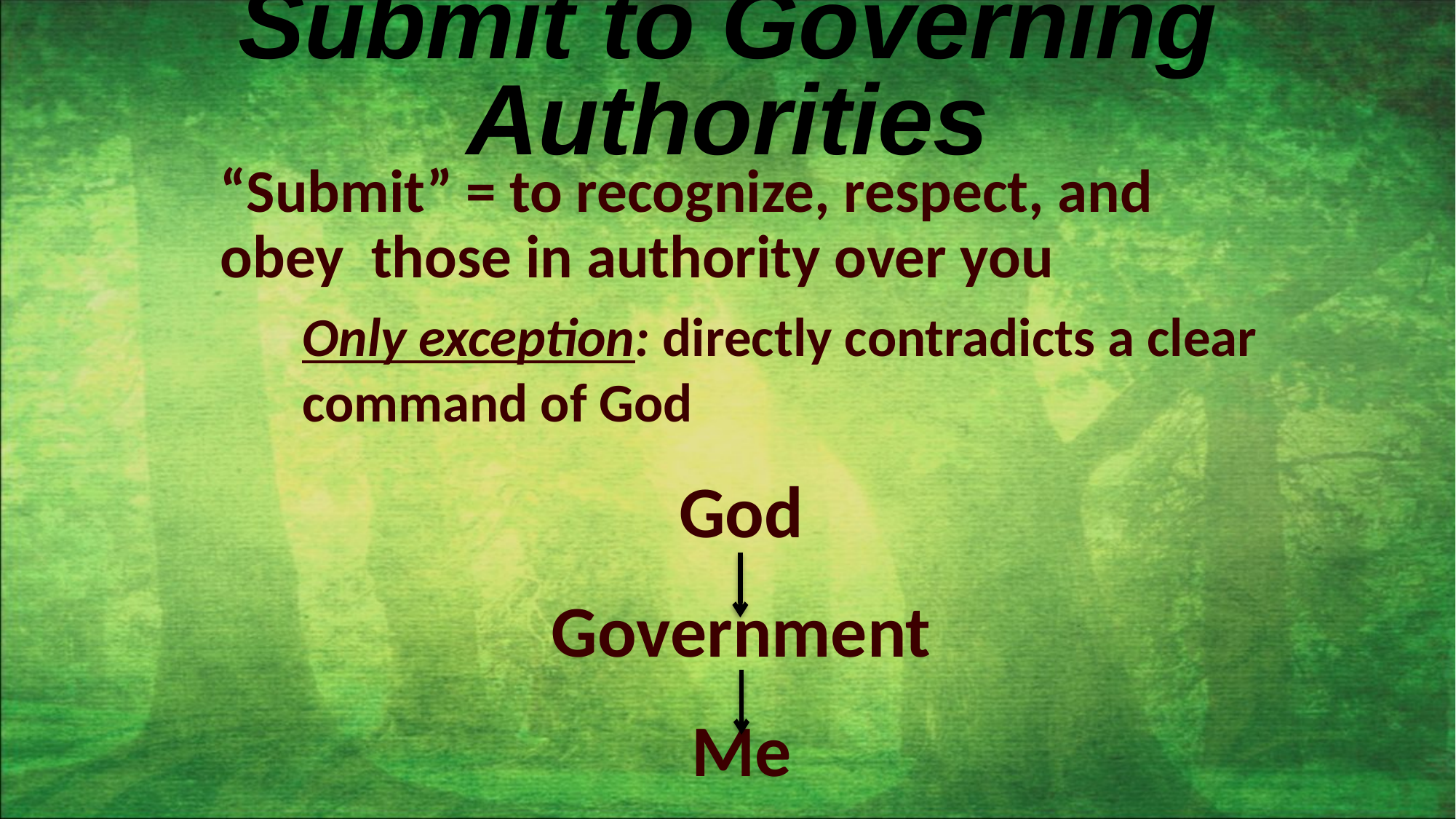

# Submit to Governing Authorities
“Submit” = to recognize, respect, and obey  those in authority over you
Only exception: directly contradicts a clear command of God
God
Government
Me